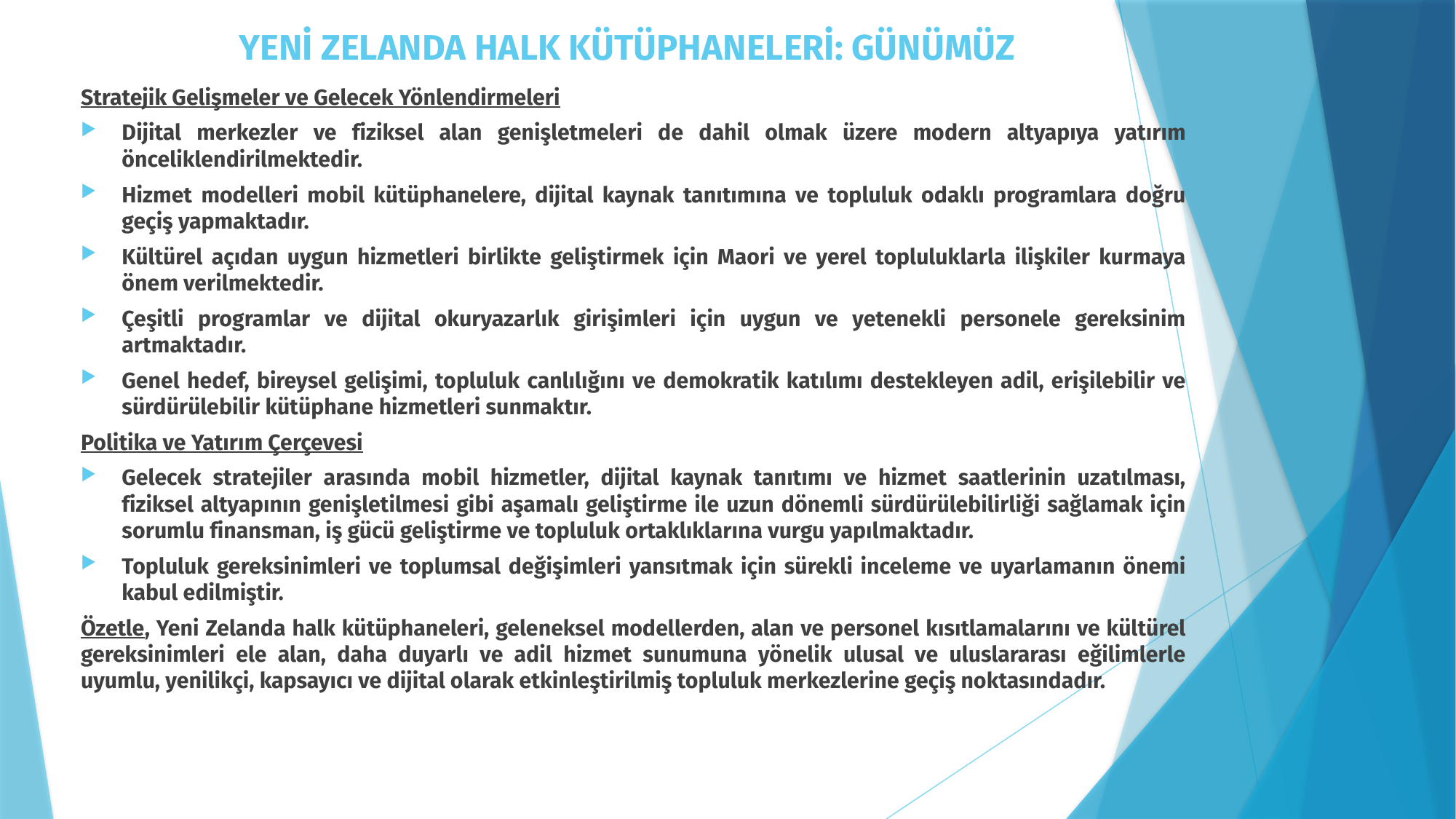

# YENİ ZELANDA HALK KÜTÜPHANELERİ: GÜNÜMÜZ
Stratejik Gelişmeler ve Gelecek Yönlendirmeleri
Dijital merkezler ve fiziksel alan genişletmeleri de dahil olmak üzere modern altyapıya yatırım önceliklendirilmektedir.
Hizmet modelleri mobil kütüphanelere, dijital kaynak tanıtımına ve topluluk odaklı programlara doğru geçiş yapmaktadır.
Kültürel açıdan uygun hizmetleri birlikte geliştirmek için Maori ve yerel topluluklarla ilişkiler kurmaya önem verilmektedir.
Çeşitli programlar ve dijital okuryazarlık girişimleri için uygun ve yetenekli personele gereksinim artmaktadır.
Genel hedef, bireysel gelişimi, topluluk canlılığını ve demokratik katılımı destekleyen adil, erişilebilir ve sürdürülebilir kütüphane hizmetleri sunmaktır.
Politika ve Yatırım Çerçevesi
Gelecek stratejiler arasında mobil hizmetler, dijital kaynak tanıtımı ve hizmet saatlerinin uzatılması, fiziksel altyapının genişletilmesi gibi aşamalı geliştirme ile uzun dönemli sürdürülebilirliği sağlamak için sorumlu finansman, iş gücü geliştirme ve topluluk ortaklıklarına vurgu yapılmaktadır.
Topluluk gereksinimleri ve toplumsal değişimleri yansıtmak için sürekli inceleme ve uyarlamanın önemi kabul edilmiştir.
Özetle, Yeni Zelanda halk kütüphaneleri, geleneksel modellerden, alan ve personel kısıtlamalarını ve kültürel gereksinimleri ele alan, daha duyarlı ve adil hizmet sunumuna yönelik ulusal ve uluslararası eğilimlerle uyumlu, yenilikçi, kapsayıcı ve dijital olarak etkinleştirilmiş topluluk merkezlerine geçiş noktasındadır.